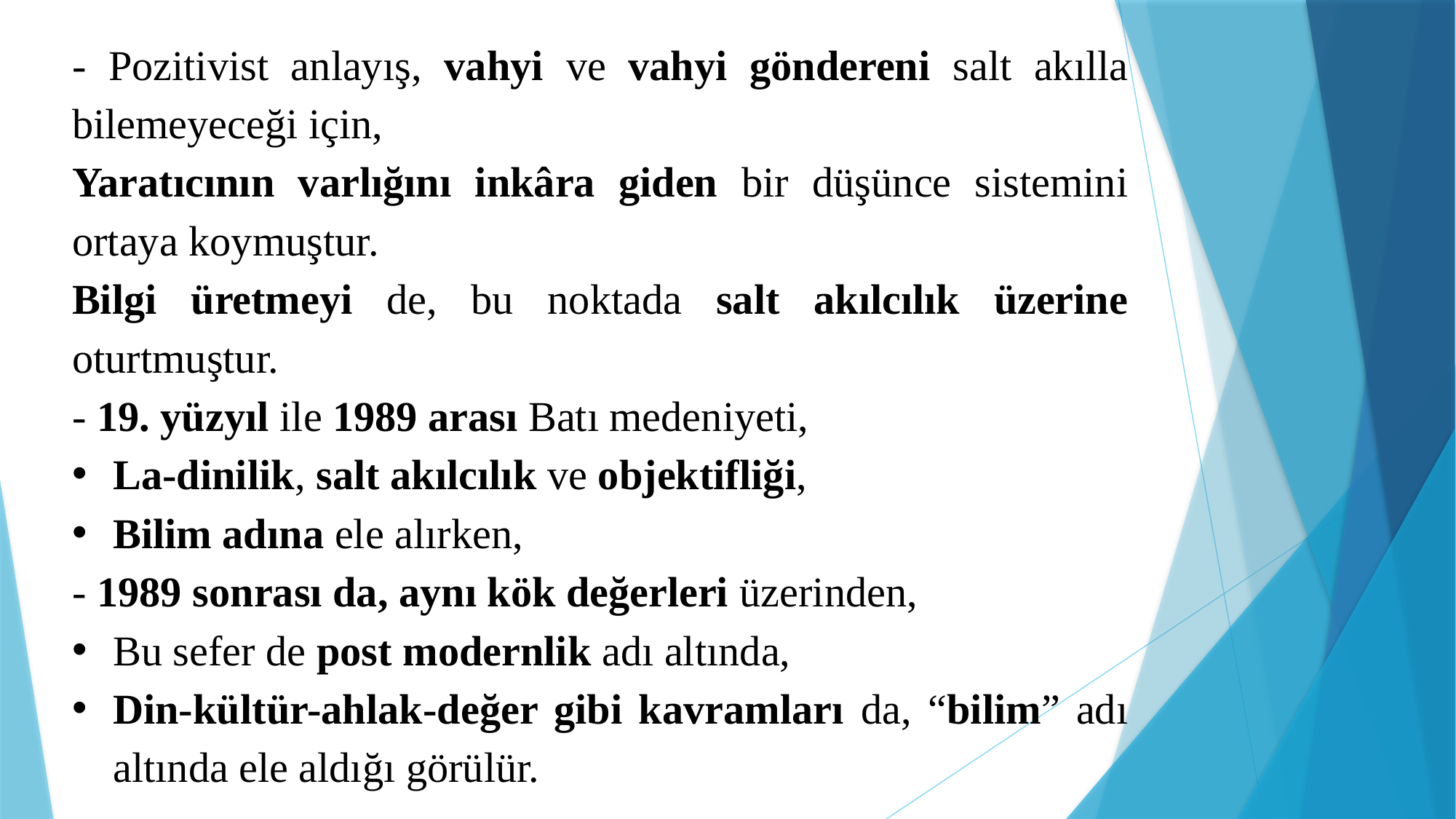

- Pozitivist anlayış, vahyi ve vahyi göndereni salt akılla bilemeyeceği için,
Yaratıcının varlığını inkâra giden bir düşünce sistemini ortaya koymuştur.
Bilgi üretmeyi de, bu noktada salt akılcılık üzerine oturtmuştur.
- 19. yüzyıl ile 1989 arası Batı medeniyeti,
La-dinilik, salt akılcılık ve objektifliği,
Bilim adına ele alırken,
- 1989 sonrası da, aynı kök değerleri üzerinden,
Bu sefer de post modernlik adı altında,
Din-kültür-ahlak-değer gibi kavramları da, “bilim” adı altında ele aldığı görülür.